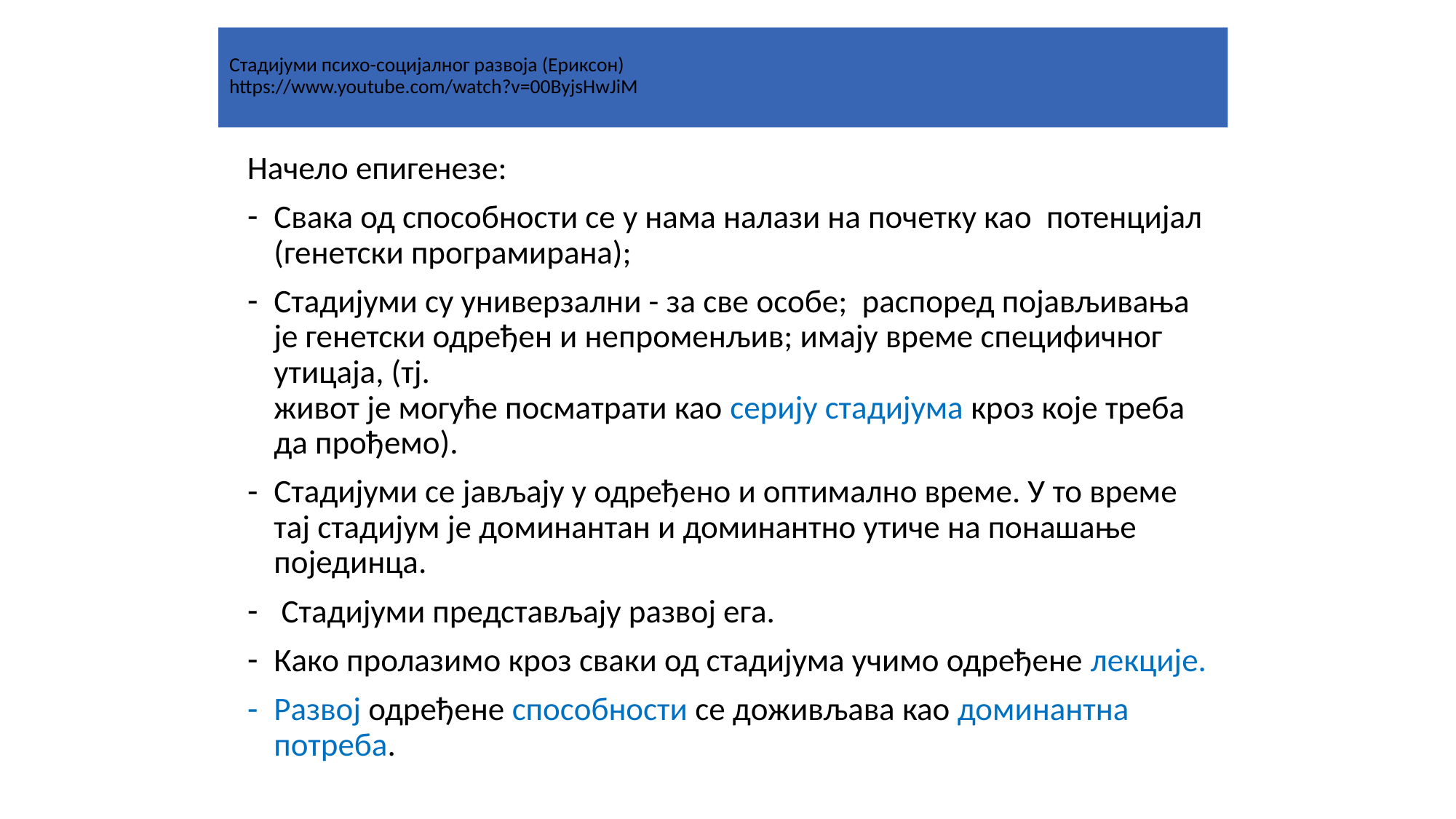

# Стадијуми психо-социјалног развоја (Ериксон) https://www.youtube.com/watch?v=00ByjsHwJiM
Начело епигенезе:
Свака од способности се у нама налази на почетку као  потенцијал (генетски програмирана);
Стадијуми су универзални - за све особе;  распоред појављивања је генетски одређен и непроменљив; имају време специфичног утицаја, (тј.
живот је могуће посматрати као серију стадијума кроз које треба да прођемо).
Стадијуми се јављају у одређено и оптимално време. У то време тај стадијум је доминантан и доминантно утиче на понашање појединца.
 Стадијуми представљају развој ега.
Како пролазимо кроз сваки од стадијума учимо одређене лекције.
Развој одређене способности се доживљава као доминантна потреба.